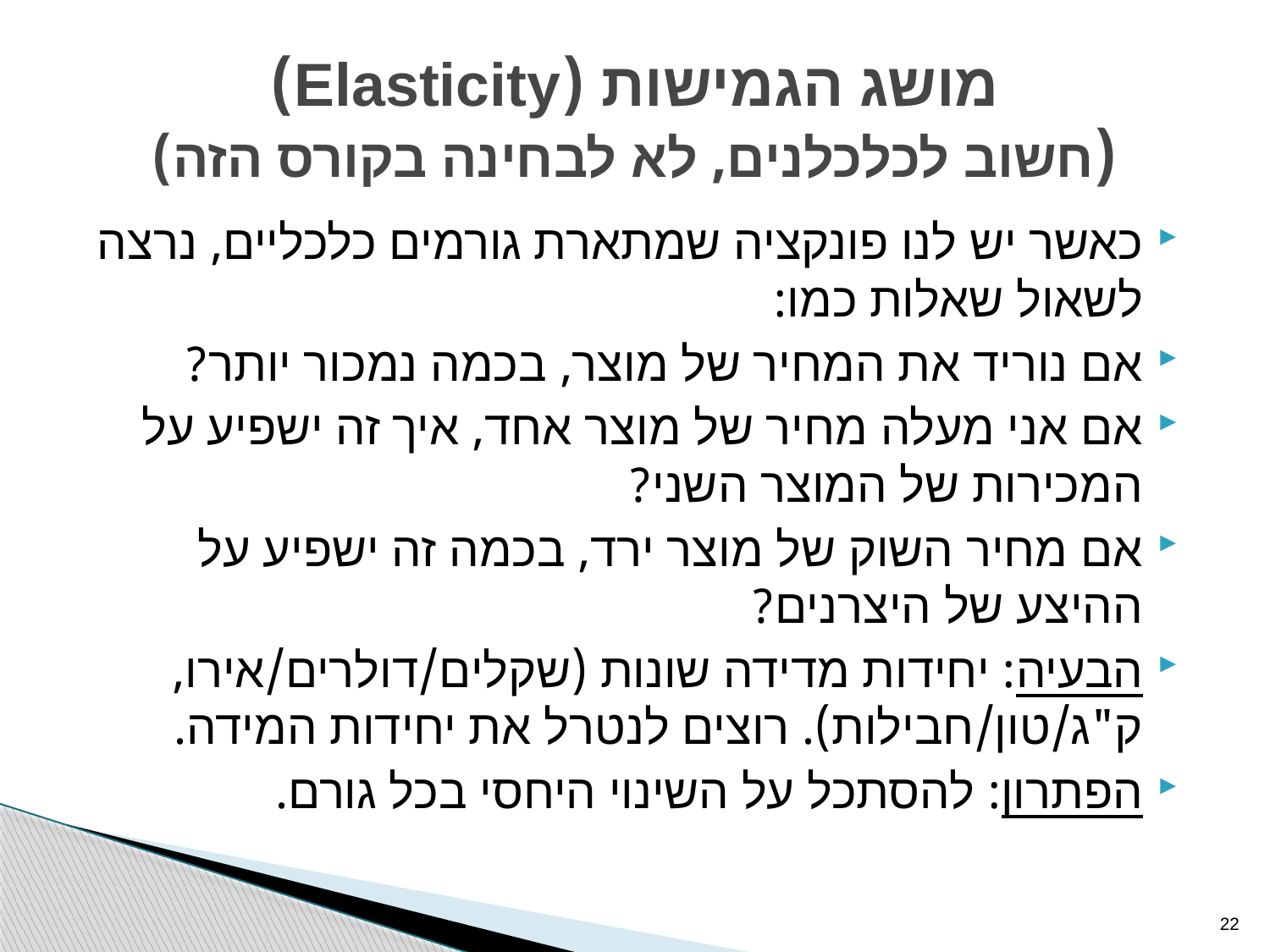

# מושג הגמישות (Elasticity) (חשוב לכלכלנים, לא לבחינה בקורס הזה)
כאשר יש לנו פונקציה שמתארת גורמים כלכליים, נרצה לשאול שאלות כמו:
אם נוריד את המחיר של מוצר, בכמה נמכור יותר?
אם אני מעלה מחיר של מוצר אחד, איך זה ישפיע על המכירות של המוצר השני?
אם מחיר השוק של מוצר ירד, בכמה זה ישפיע על ההיצע של היצרנים?
הבעיה: יחידות מדידה שונות (שקלים/דולרים/אירו, ק"ג/טון/חבילות). רוצים לנטרל את יחידות המידה.
הפתרון: להסתכל על השינוי היחסי בכל גורם.
22